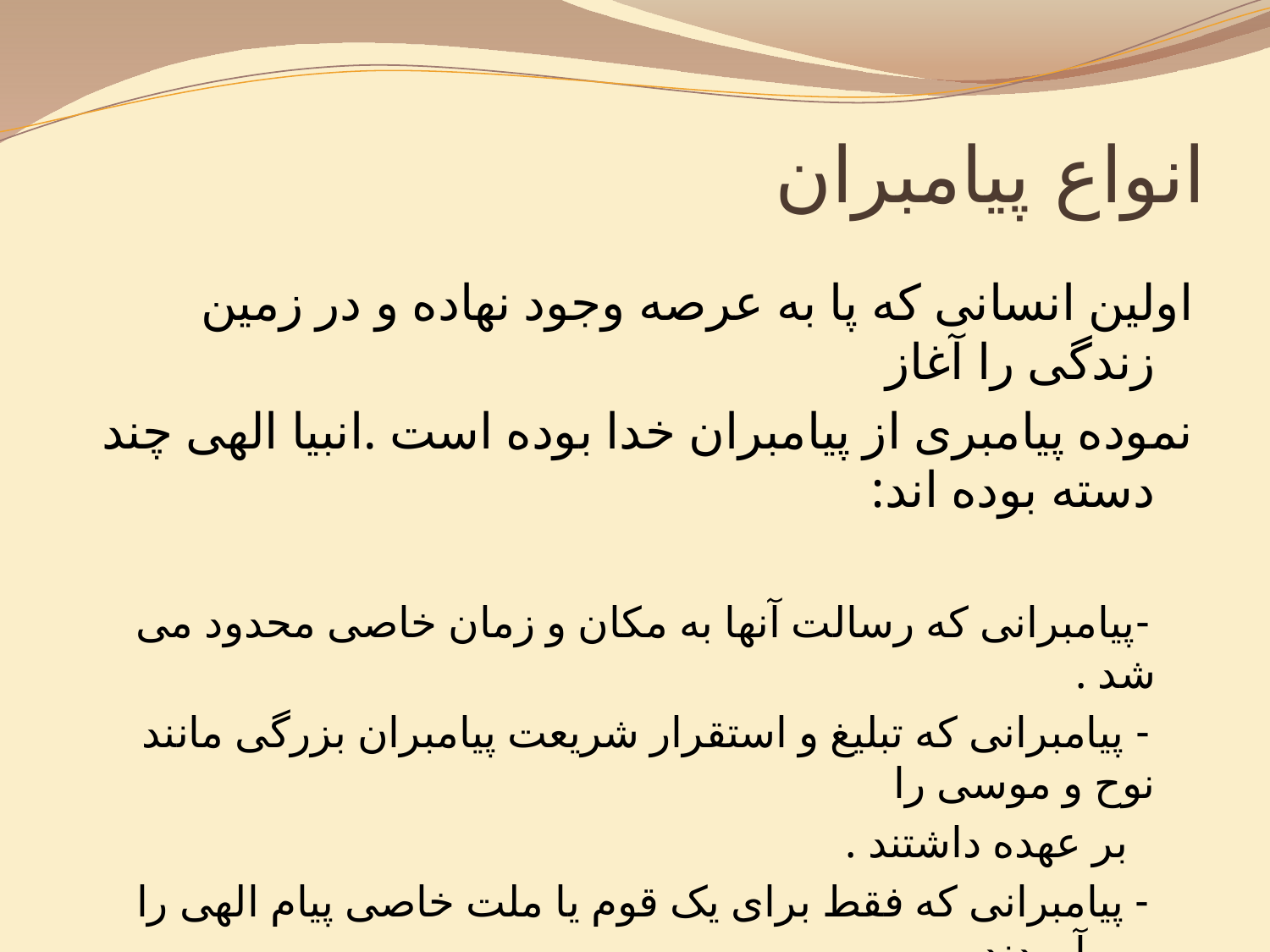

# انواع پیامبران
اولین انسانی که پا به عرصه وجود نهاده و در زمین زندگی را آغاز
نموده پیامبری از پیامبران خدا بوده است .انبیا الهی چند دسته بوده اند:

    -پیامبرانی که رسالت آنها به مکان و زمان خاصی محدود می شد .
    - پیامبرانی که تبلیغ و استقرار شریعت پیامبران بزرگی مانند نوح و موسی را
      بر عهده داشتند .
    - پیامبرانی که فقط برای یک قوم یا ملت خاصی پیام الهی را می آوردند .
    - پیامبرانی که رسالتی جهانی داشتند و همگان مخاطب پیام الهی آنان بودند.
    - پیامبر اسلام علاوه بر رسالت جهانی ، رسالتی جاودان نیز داشت.